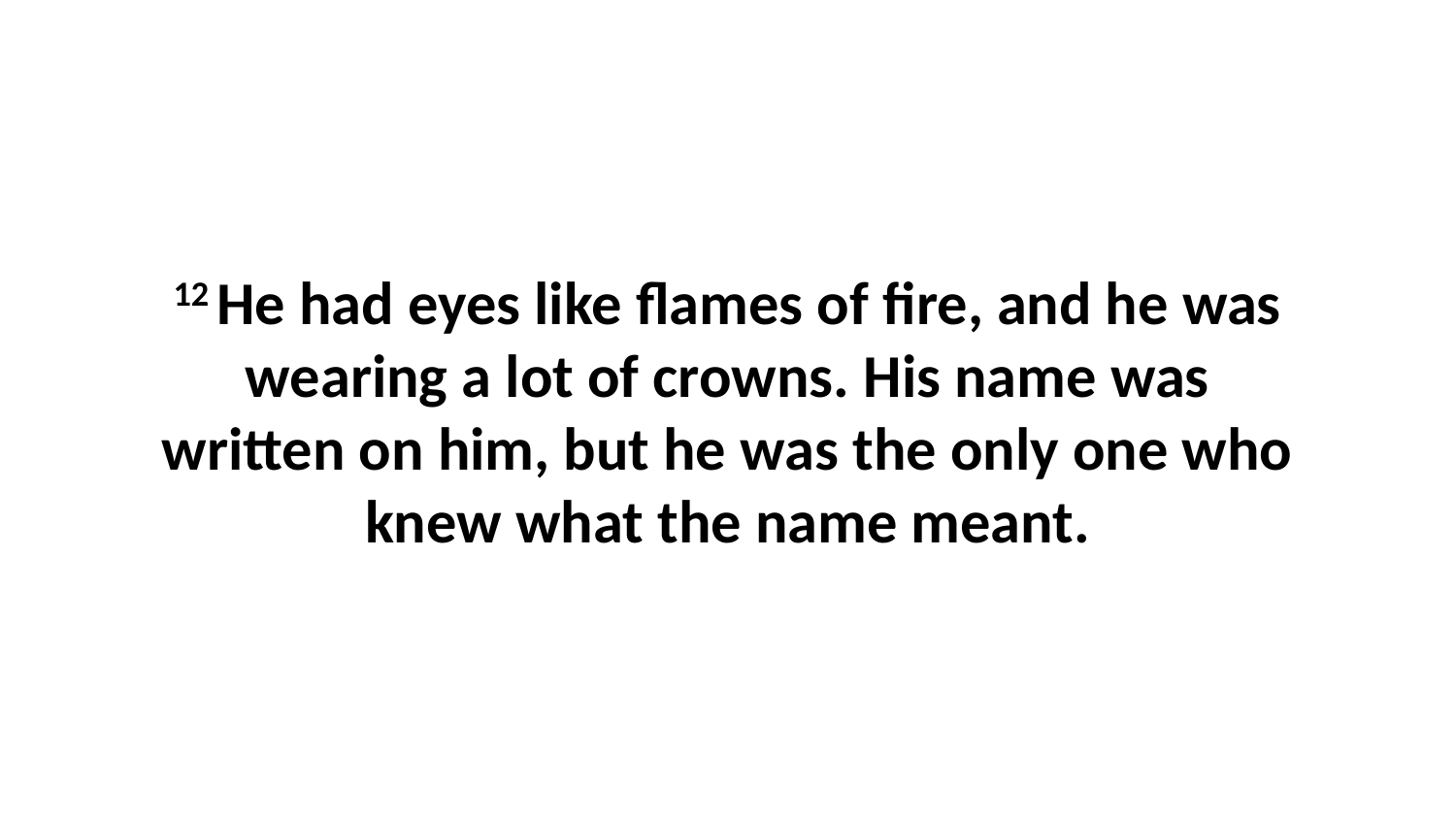

12 He had eyes like flames of fire, and he was wearing a lot of crowns. His name was written on him, but he was the only one who knew what the name meant.